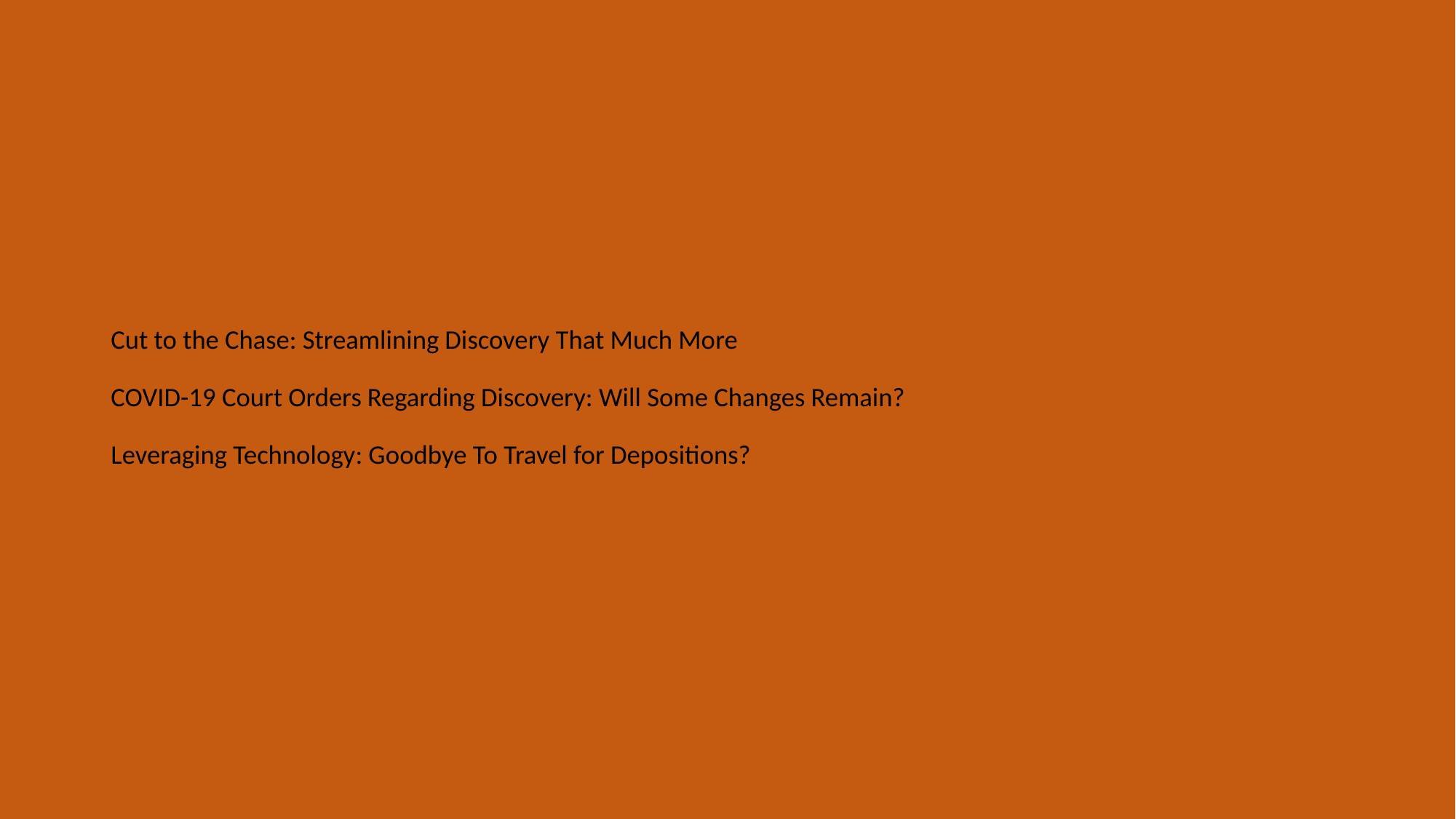

# Cut to the Chase: Streamlining Discovery That Much More COVID-19 Court Orders Regarding Discovery: Will Some Changes Remain? Leveraging Technology: Goodbye To Travel for Depositions?